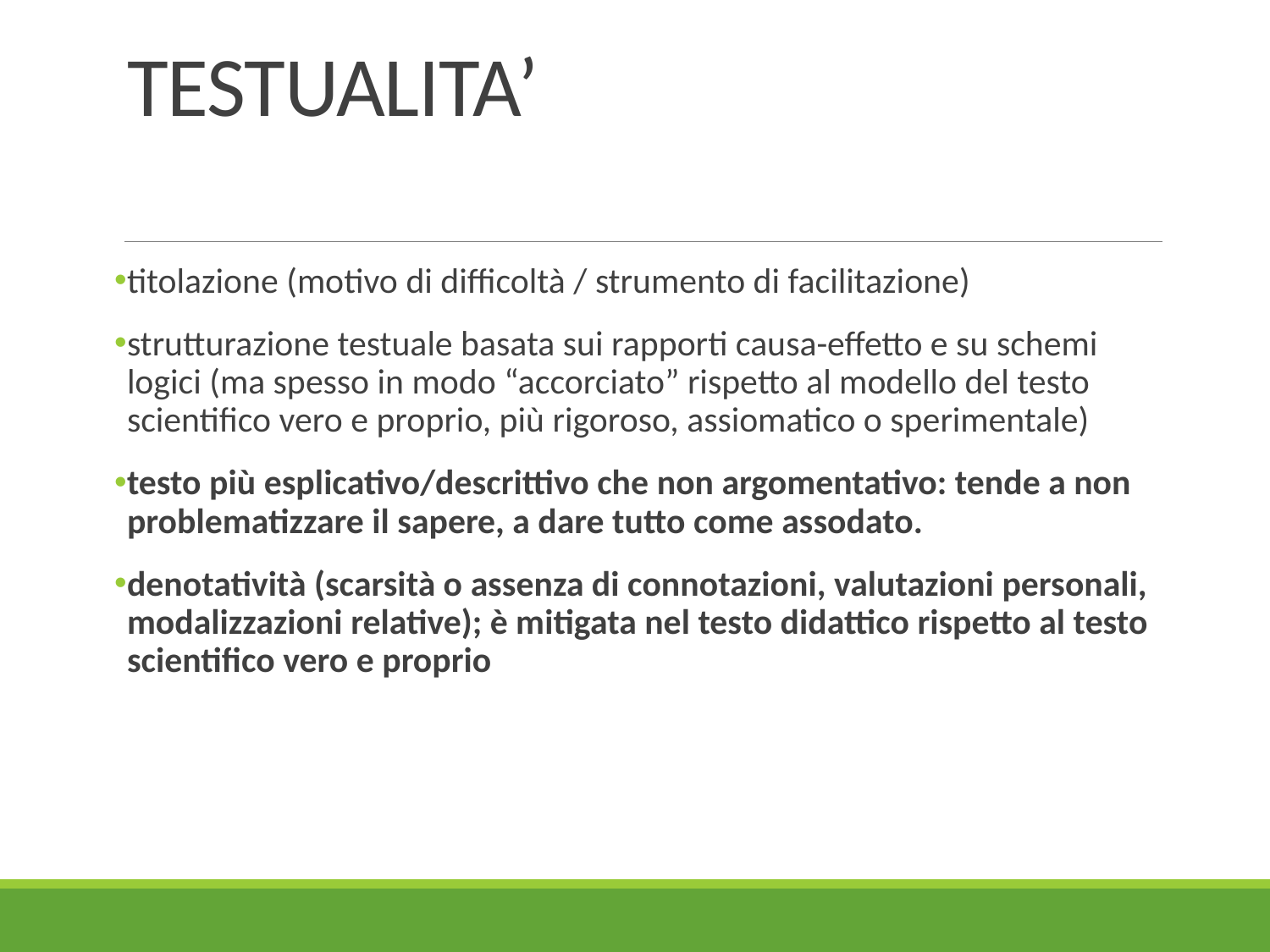

# TESTUALITA’
titolazione (motivo di difficoltà / strumento di facilitazione)
strutturazione testuale basata sui rapporti causa-effetto e su schemi logici (ma spesso in modo “accorciato” rispetto al modello del testo scientifico vero e proprio, più rigoroso, assiomatico o sperimentale)
testo più esplicativo/descrittivo che non argomentativo: tende a non problematizzare il sapere, a dare tutto come assodato.
denotatività (scarsità o assenza di connotazioni, valutazioni personali, modalizzazioni relative); è mitigata nel testo didattico rispetto al testo scientifico vero e proprio